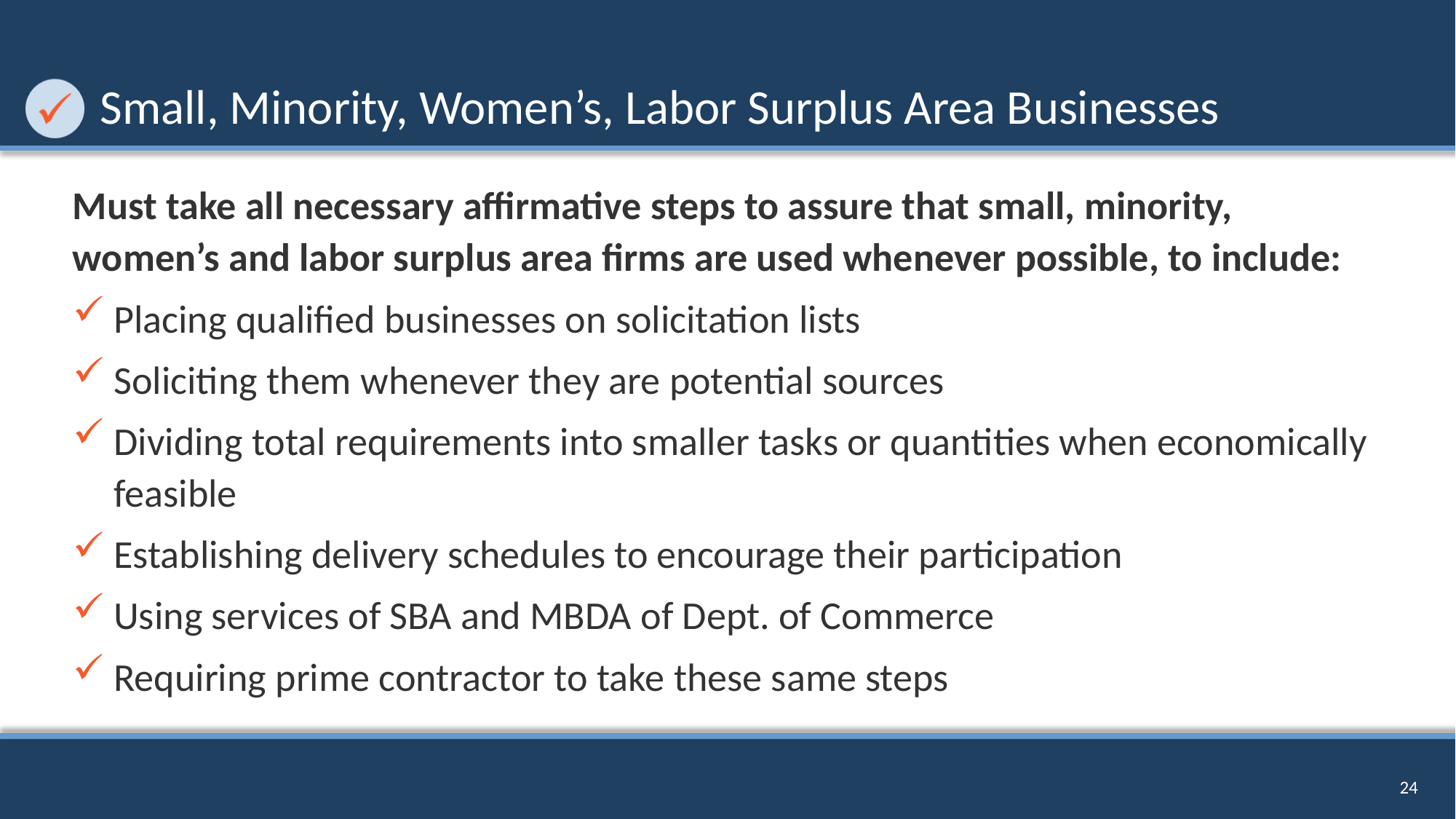

# Small, Minority, Women’s, Labor Surplus Area Businesses
Must take all necessary affirmative steps to assure that small, minority, women’s and labor surplus area firms are used whenever possible, to include:
Placing qualified businesses on solicitation lists
Soliciting them whenever they are potential sources
Dividing total requirements into smaller tasks or quantities when economically feasible
Establishing delivery schedules to encourage their participation
Using services of SBA and MBDA of Dept. of Commerce
Requiring prime contractor to take these same steps
24